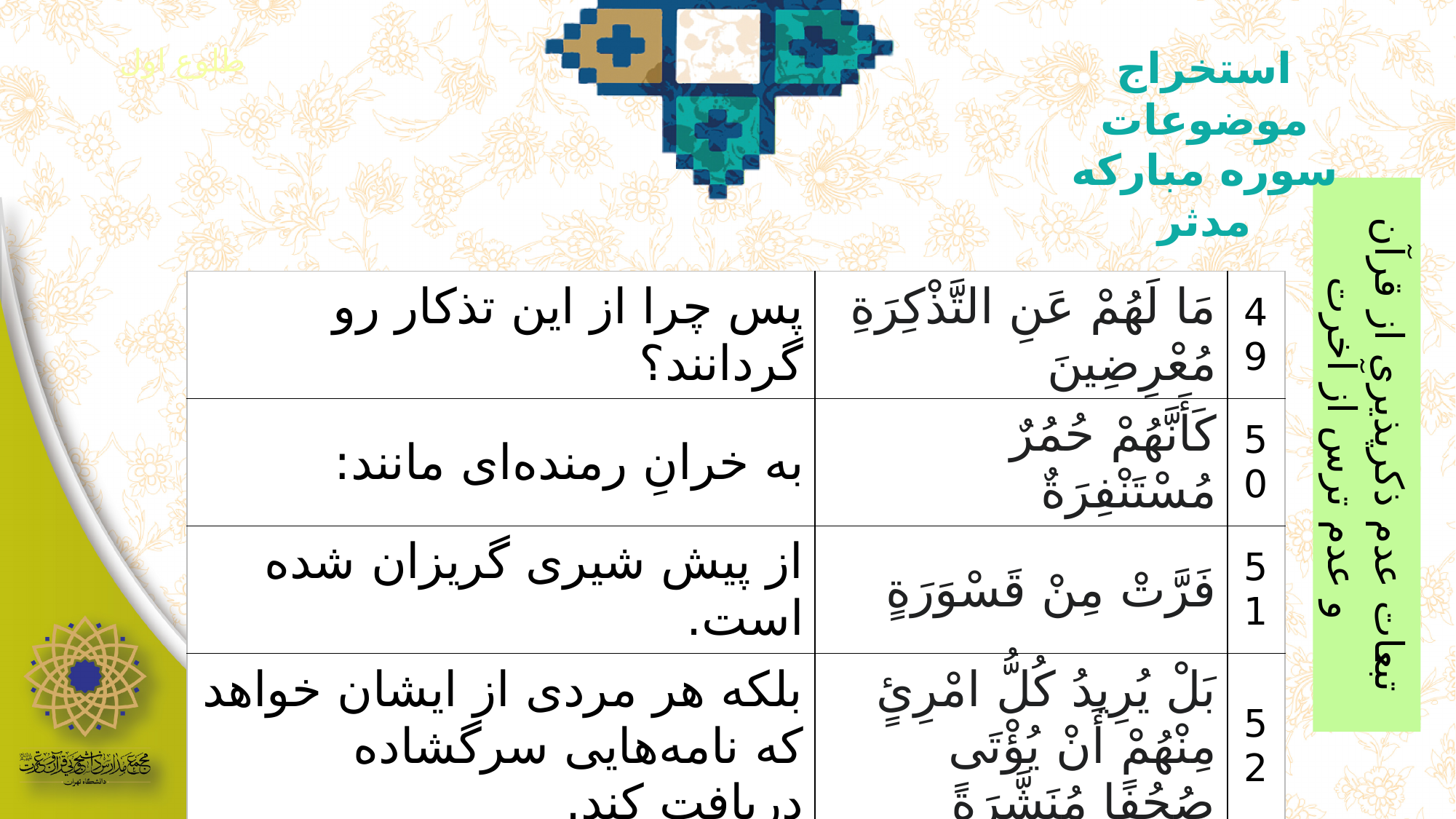

طلوع اول
استخراج موضوعات سوره مبارکه مدثر
| پس چرا از این تذکار رو گردانند؟ | مَا لَهُمْ عَنِ التَّذْكِرَةِ مُعْرِضِينَ | 49 |
| --- | --- | --- |
| به خرانِ رمنده‌ای مانند: | كَأَنَّهُمْ حُمُرٌ مُسْتَنْفِرَةٌ | 50 |
| از پیش شیری گریزان شده است. | فَرَّتْ مِنْ قَسْوَرَةٍ | 51 |
| بلکه هر مردی از ایشان خواهد که نامه‌هایی سرگشاده دریافت کند. | بَلْ يُرِيدُ كُلُّ امْرِئٍ مِنْهُمْ أَنْ يُؤْتَى صُحُفًا مُنَشَّرَةً | 52 |
تبعات عدم ذکرپذیری از قرآن
 و عدم ترس از آخرت